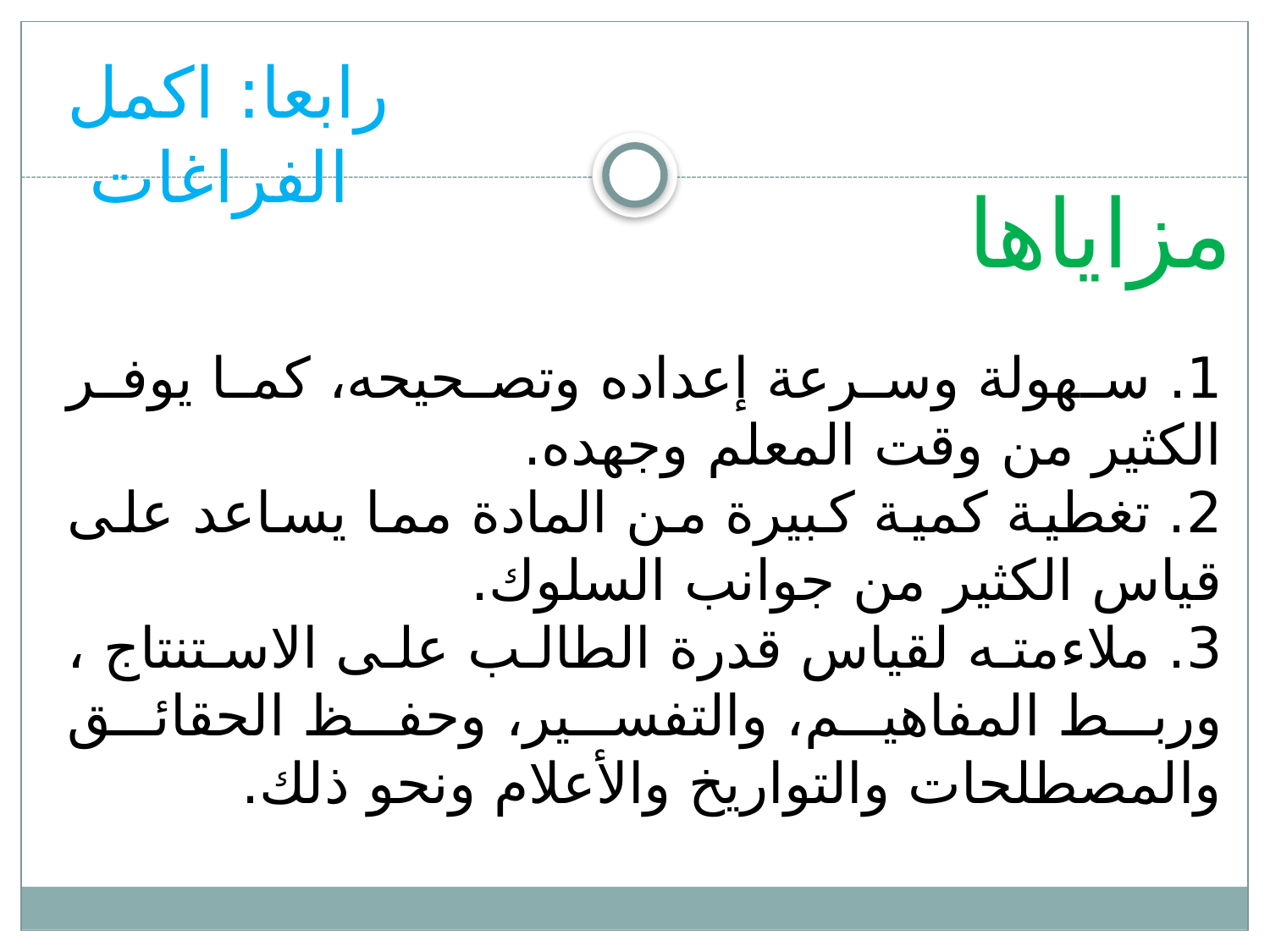

رابعا: اكمل الفراغات
مزاياها
1. سهولة وسرعة إعداده وتصحيحه، كما يوفر الكثير من وقت المعلم وجهده.
2. تغطية كمية كبيرة من المادة مما يساعد على قياس الكثير من جوانب السلوك.
3. ملاءمته لقياس قدرة الطالب على الاستنتاج ، وربط المفاهيم، والتفسير، وحفظ الحقائق والمصطلحات والتواريخ والأعلام ونحو ذلك.